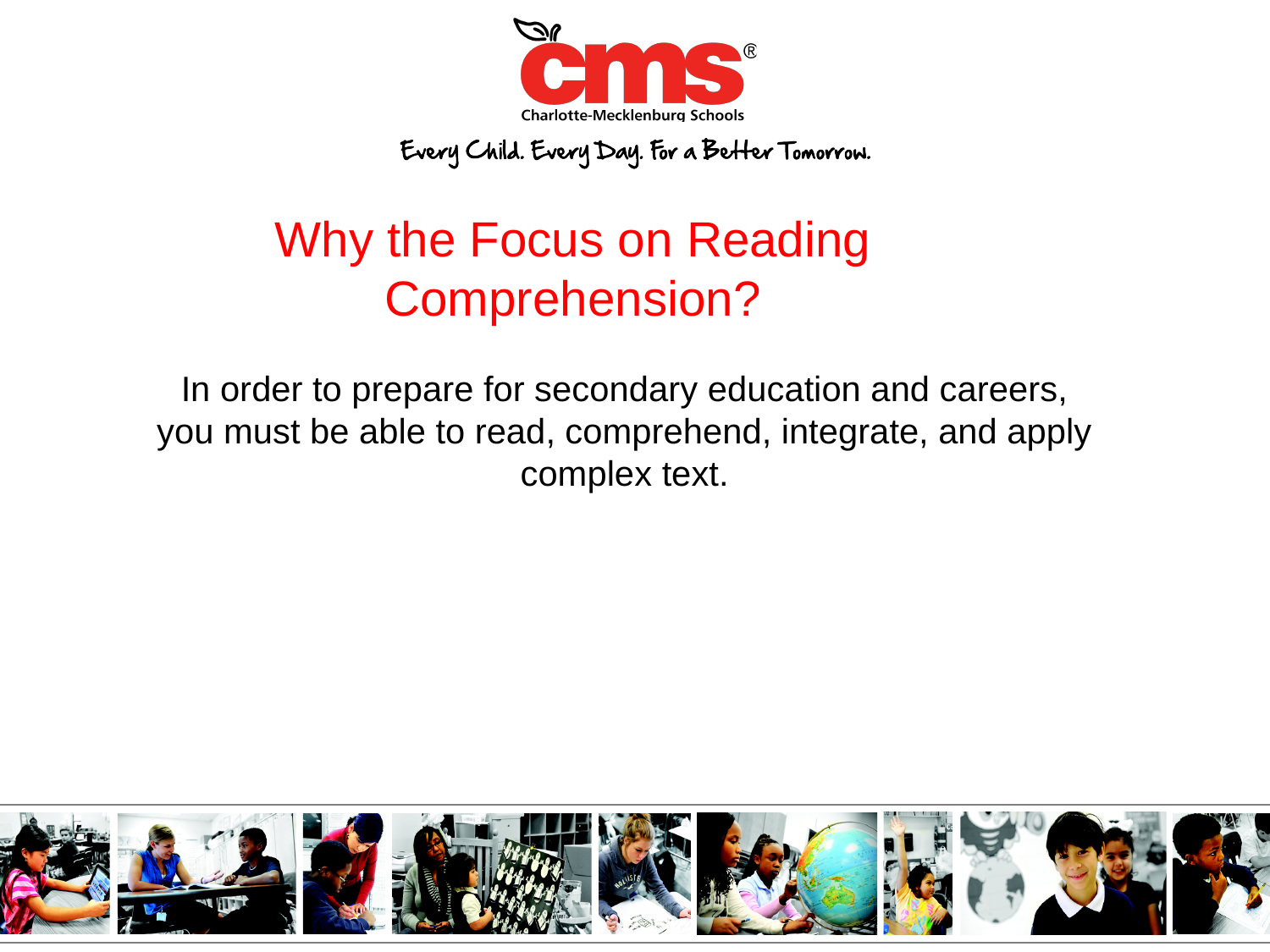

Why the Focus on Reading Comprehension?

In order to prepare for secondary education and careers, you must be able to read, comprehend, integrate, and apply complex text.